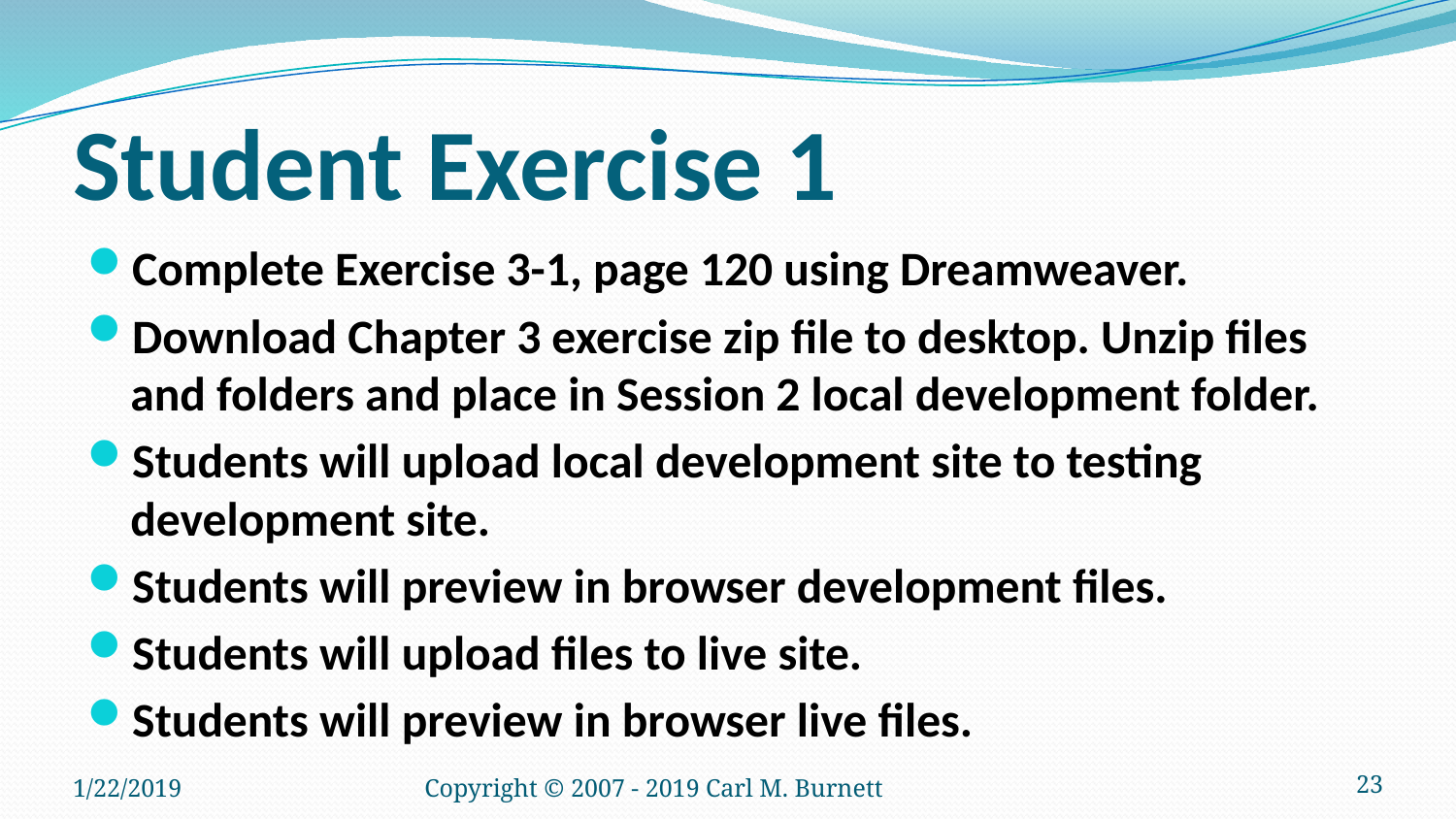

# Student Exercise 1
Complete Exercise 3-1, page 120 using Dreamweaver.
Download Chapter 3 exercise zip file to desktop. Unzip files and folders and place in Session 2 local development folder.
Students will upload local development site to testing development site.
Students will preview in browser development files.
Students will upload files to live site.
Students will preview in browser live files.
1/22/2019
Copyright © 2007 - 2019 Carl M. Burnett
23